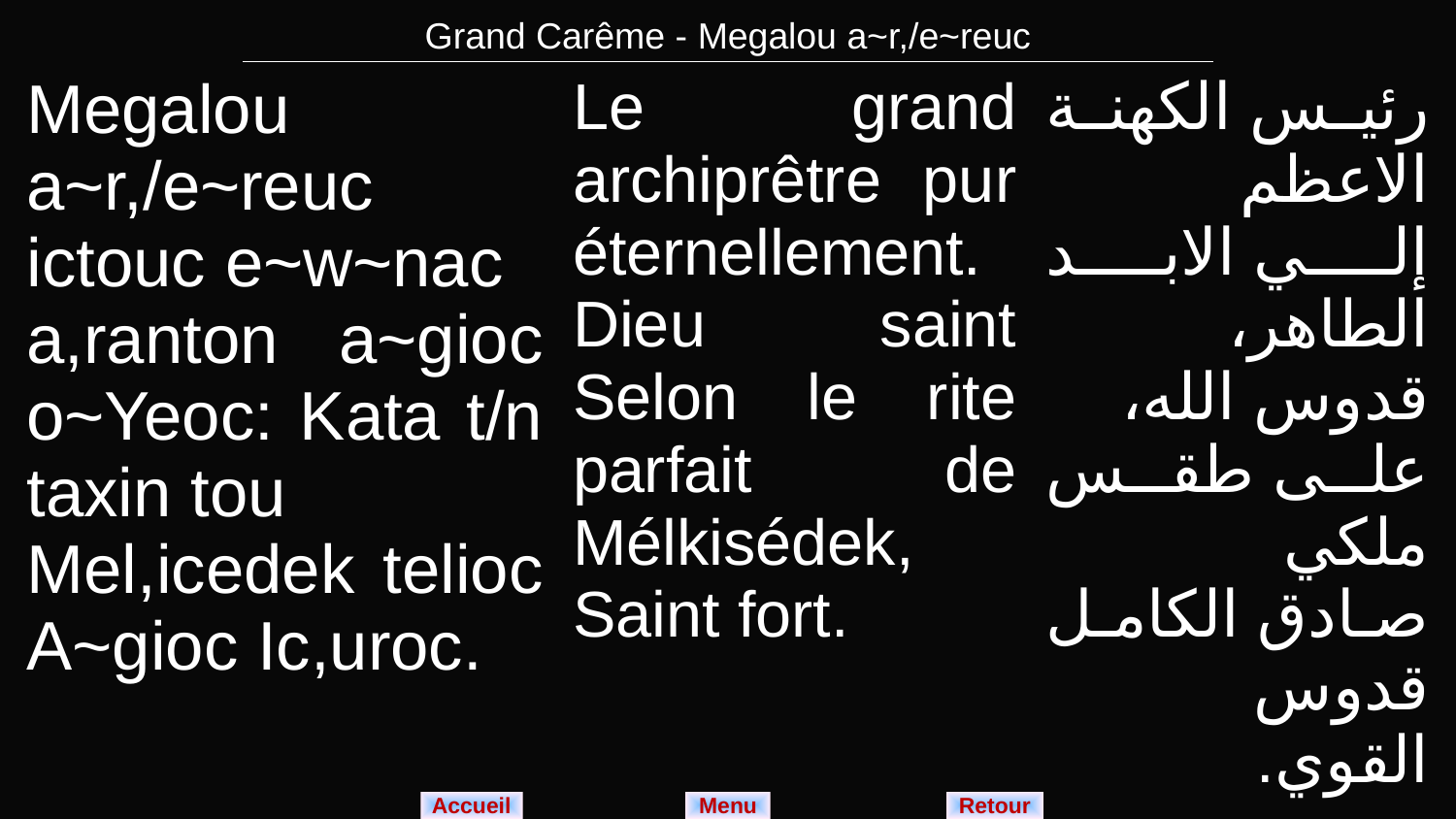

| Grand Carême - Megalou a~r,/e~reuc |
| --- |
| Megalou a~r,/e~reuc ictouc e~w~nac a,ranton a~gioc o~Yeoc: Kata t/n taxin tou Mel,icedek telioc A~gioc Ic,uroc. | Le grand archiprêtre pur éternellement. Dieu saint Selon le rite parfait de Mélkisédek, Saint fort. | رئيس الكهنة الاعظم إلي الابد الطاهر، قدوس الله، على طقس ملكي صادق الكامل قدوس القوي. |
| --- | --- | --- |
Menu
Retour